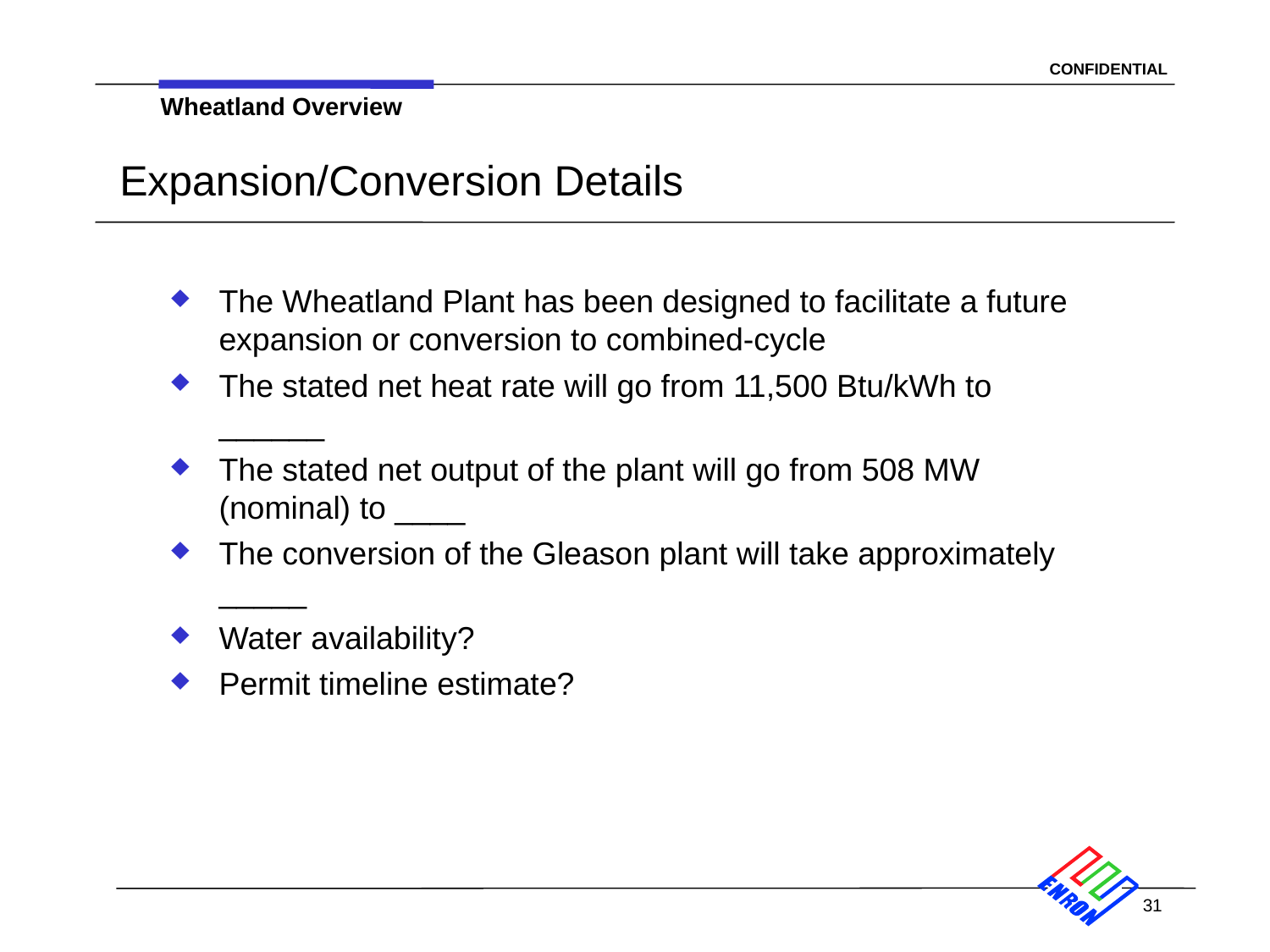

Wheatland Overview
# Expansion/Conversion Details
The Wheatland Plant has been designed to facilitate a future expansion or conversion to combined-cycle
The stated net heat rate will go from 11,500 Btu/kWh to ______
The stated net output of the plant will go from 508 MW (nominal) to ____
The conversion of the Gleason plant will take approximately _____
Water availability?
Permit timeline estimate?

31